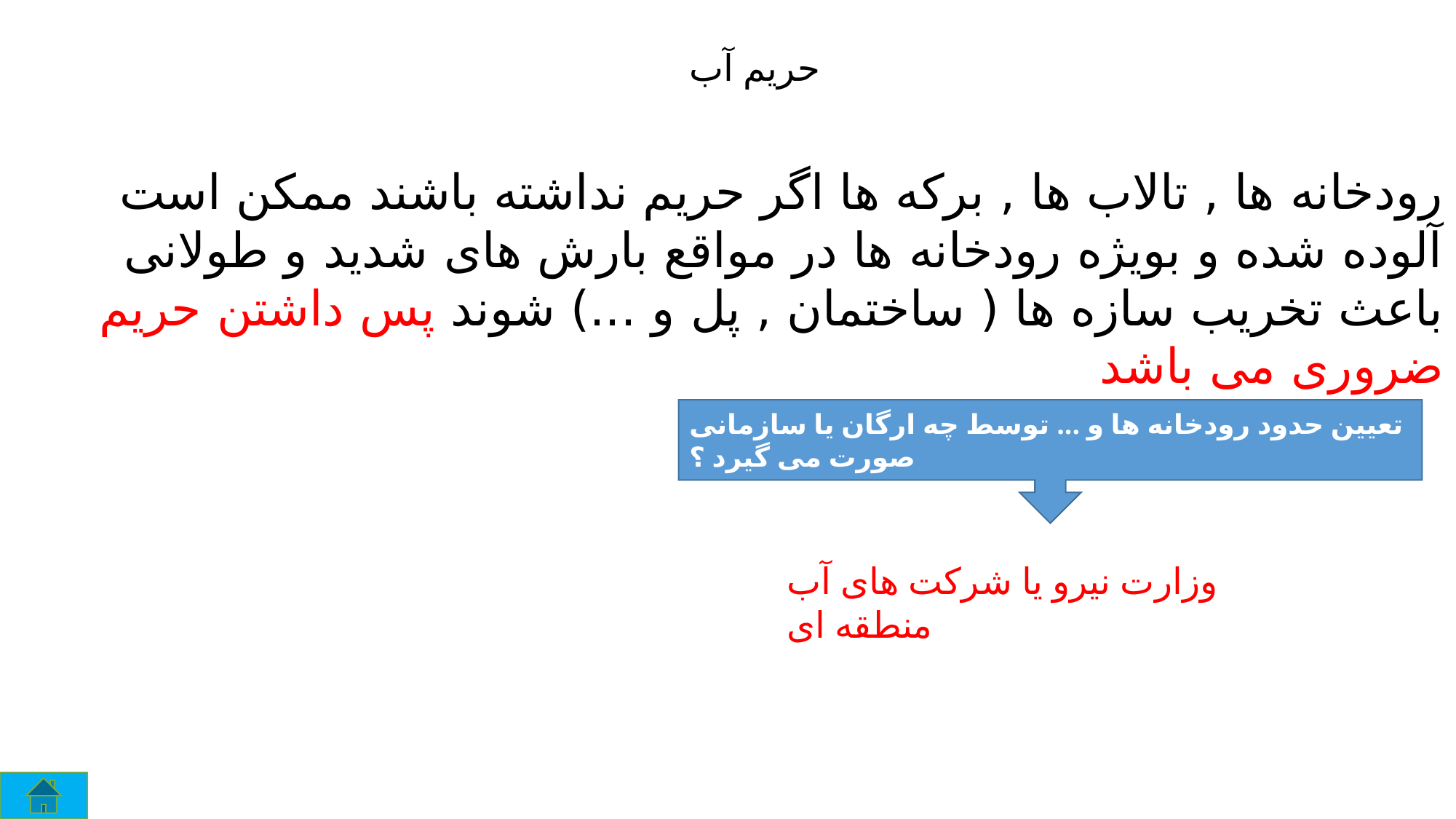

حریم آب
رودخانه ها , تالاب ها , برکه ها اگر حریم نداشته باشند ممکن است آلوده شده و بویژه رودخانه ها در مواقع بارش های شدید و طولانی باعث تخریب سازه ها ( ساختمان , پل و ...) شوند پس داشتن حریم ضروری می باشد
تعیین حدود رودخانه ها و ... توسط چه ارگان یا سازمانی صورت می گیرد ؟
وزارت نیرو یا شرکت های آب منطقه ای